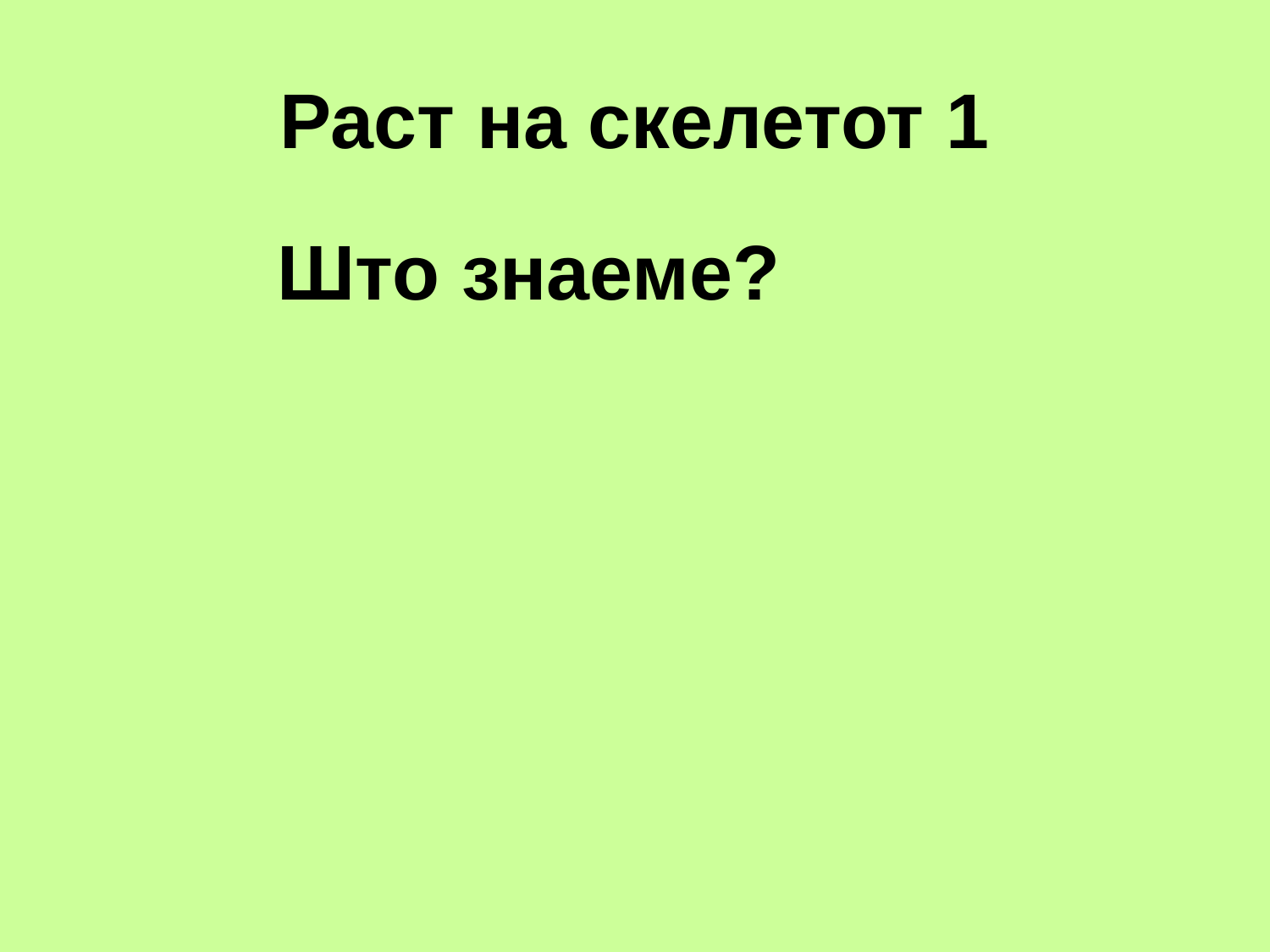

# Раст на скелетот 1
Што знаеме?